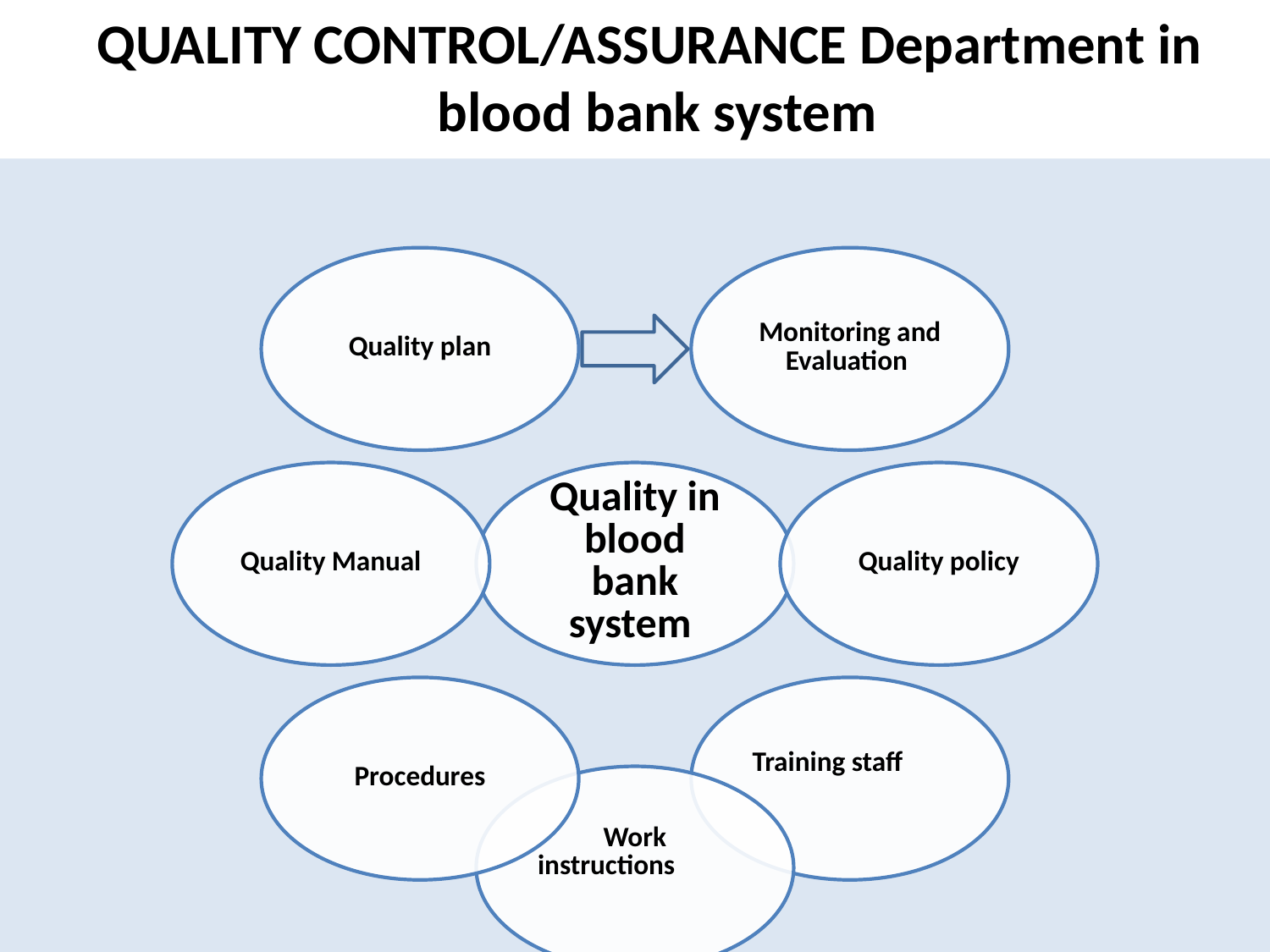

# QUALITY CONTROL/ASSURANCE Department in blood bank system
Quality in blood bank system
Monitoring and Evaluation
Quality policy
Quality plan
Quality Manual
Procedures
Work instructions
Training staff